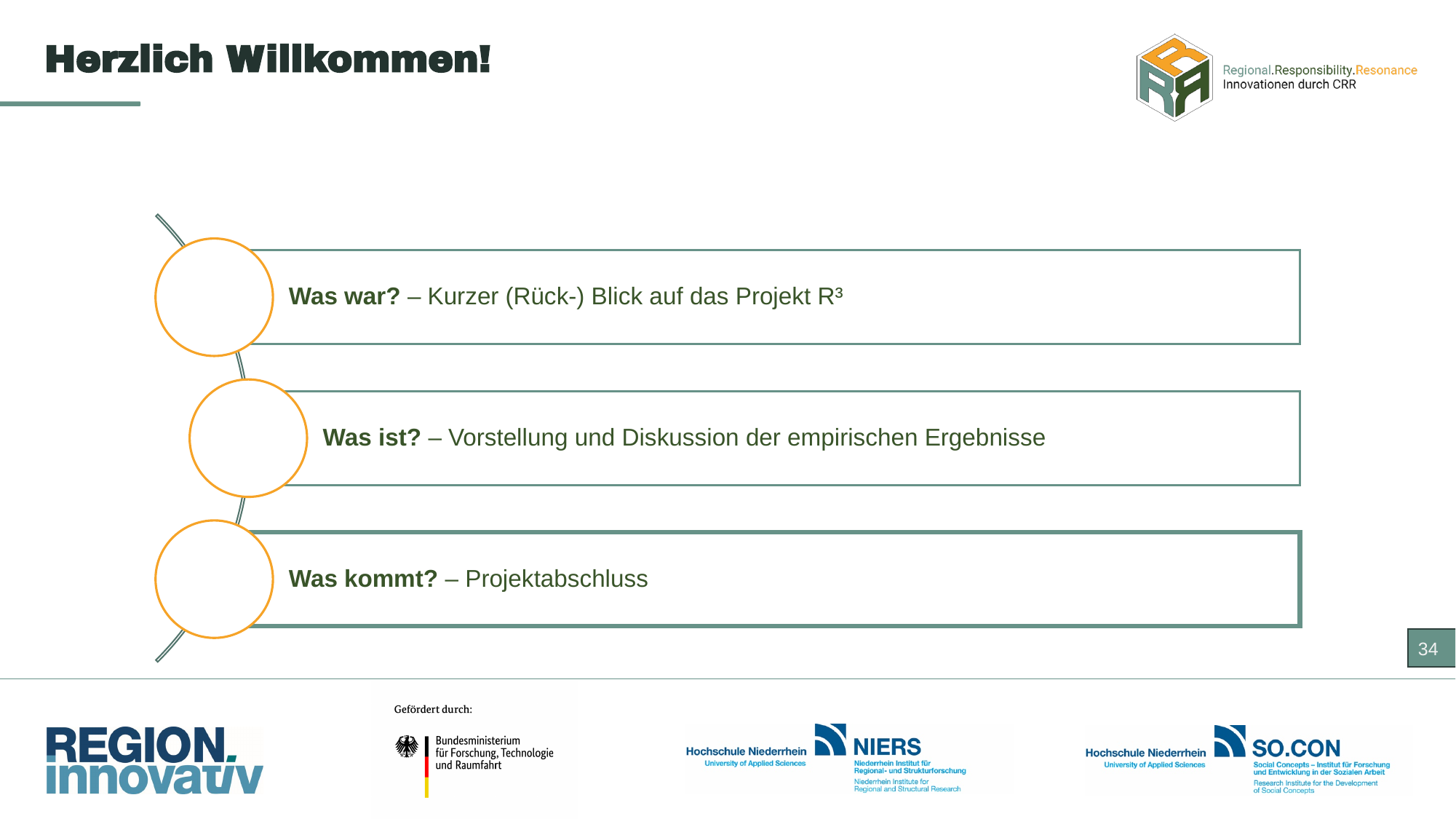

Herzlich Willkommen!
Was war? – Kurzer (Rück-) Blick auf das Projekt R³
Was ist? – Vorstellung und Diskussion der empirischen Ergebnisse
Was kommt? – Projektabschluss